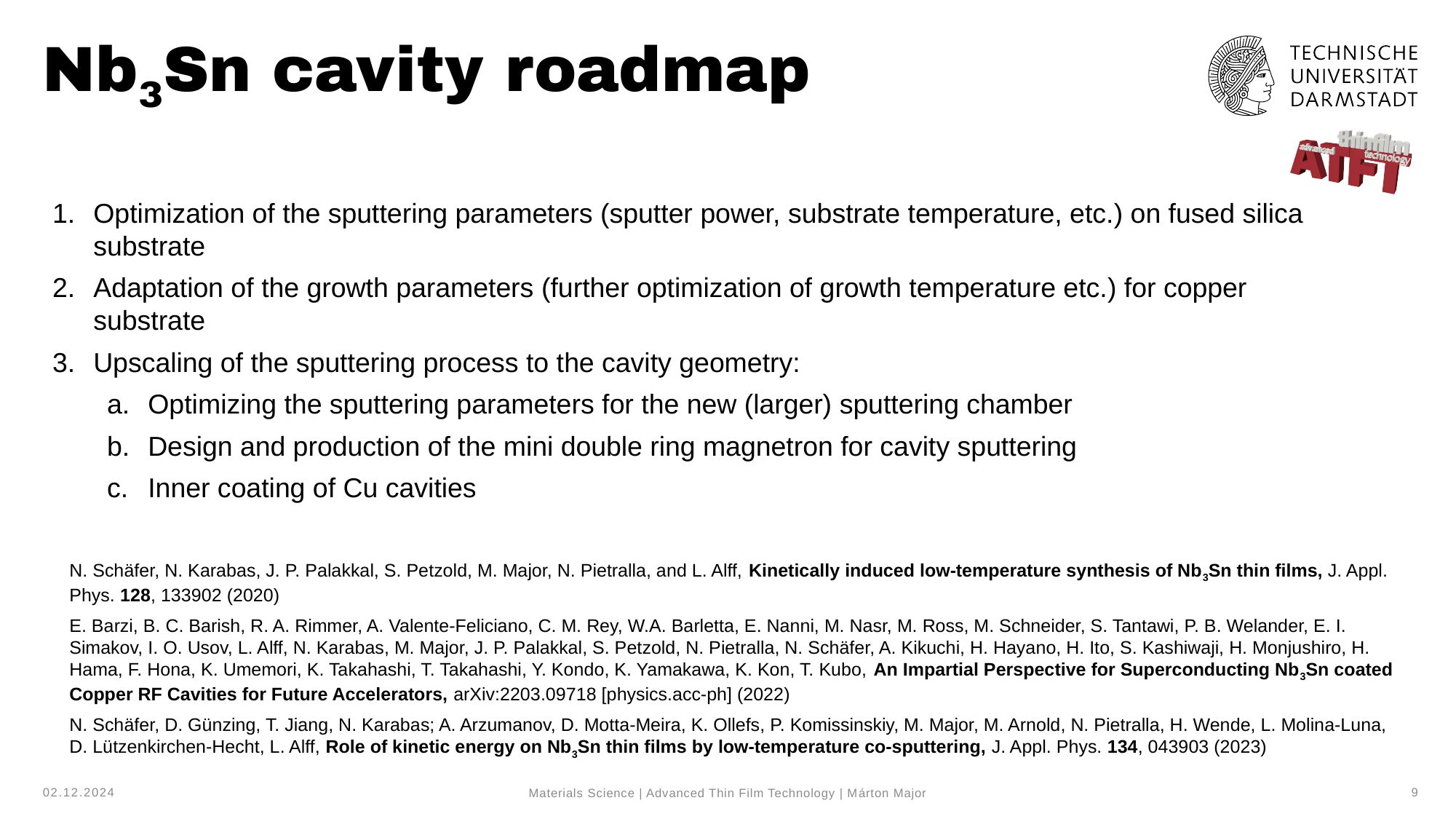

# Nb3Sn cavity roadmap
Optimization of the sputtering parameters (sputter power, substrate temperature, etc.) on fused silica substrate
Adaptation of the growth parameters (further optimization of growth temperature etc.) for copper substrate
Upscaling of the sputtering process to the cavity geometry:
Optimizing the sputtering parameters for the new (larger) sputtering chamber
Design and production of the mini double ring magnetron for cavity sputtering
Inner coating of Cu cavities
N. Schäfer, N. Karabas, J. P. Palakkal, S. Petzold, M. Major, N. Pietralla, and L. Alff, Kinetically induced low-temperature synthesis of Nb3Sn thin films, J. Appl. Phys. 128, 133902 (2020)
E. Barzi, B. C. Barish, R. A. Rimmer, A. Valente-Feliciano, C. M. Rey, W.A. Barletta, E. Nanni, M. Nasr, M. Ross, M. Schneider, S. Tantawi, P. B. Welander, E. I. Simakov, I. O. Usov, L. Alff, N. Karabas, M. Major, J. P. Palakkal, S. Petzold, N. Pietralla, N. Schäfer, A. Kikuchi, H. Hayano, H. Ito, S. Kashiwaji, H. Monjushiro, H. Hama, F. Hona, K. Umemori, K. Takahashi, T. Takahashi, Y. Kondo, K. Yamakawa, K. Kon, T. Kubo, An Impartial Perspective for Superconducting Nb3Sn coated Copper RF Cavities for Future Accelerators, arXiv:2203.09718 [physics.acc-ph] (2022)
N. Schäfer, D. Günzing, T. Jiang, N. Karabas; A. Arzumanov, D. Motta-Meira, K. Ollefs, P. Komissinskiy, M. Major, M. Arnold, N. Pietralla, H. Wende, L. Molina-Luna, D. Lützenkirchen-Hecht, L. Alff, Role of kinetic energy on Nb3Sn thin films by low-temperature co-sputtering, J. Appl. Phys. 134, 043903 (2023)

02.12.2024
9